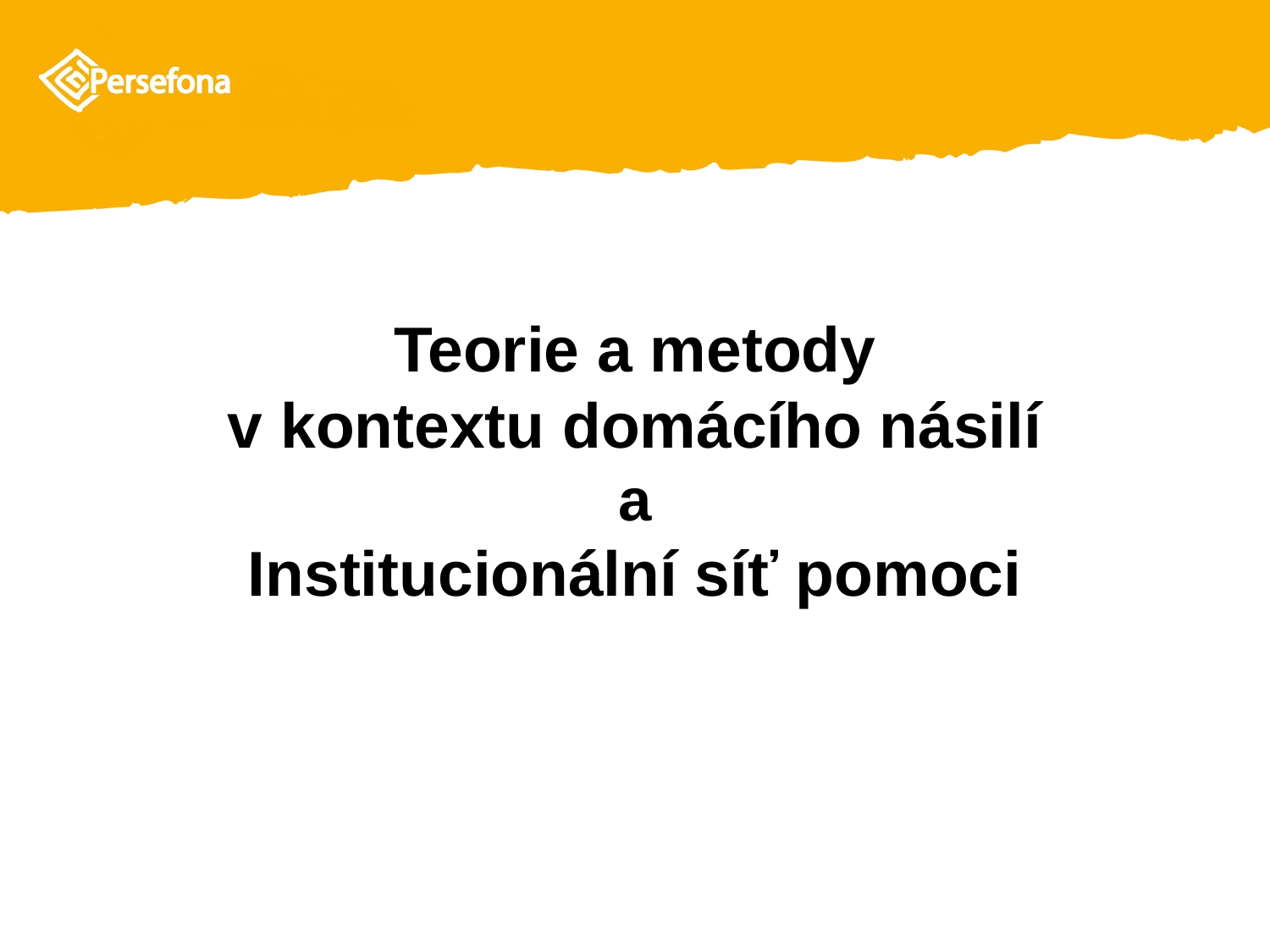

#

Teorie a metody
v kontextu domácího násilí
a
Institucionální síť pomoci